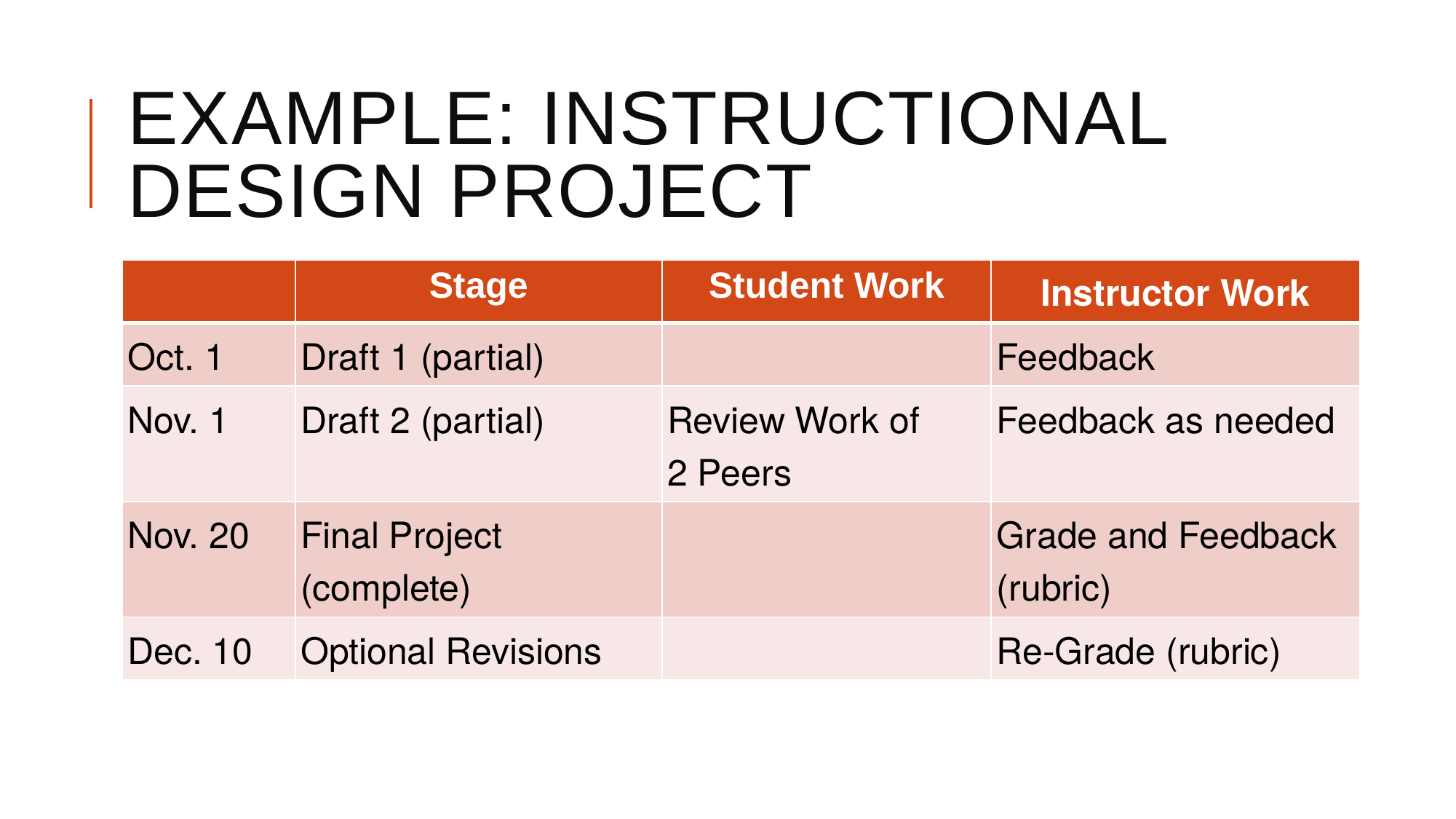

# Example: Instructional Design Project
|  | Stage | Student Work | Instructor Work |
| --- | --- | --- | --- |
| Oct. 1 | Draft 1 (partial) |  | Feedback |
| Nov. 1 | Draft 2 (partial) | Review Work of 2 Peers | Feedback as needed |
| Nov. 20 | Final Project (complete) |  | Grade and Feedback (rubric) |
| Dec. 10 | Optional Revisions |  | Re-Grade (rubric) |